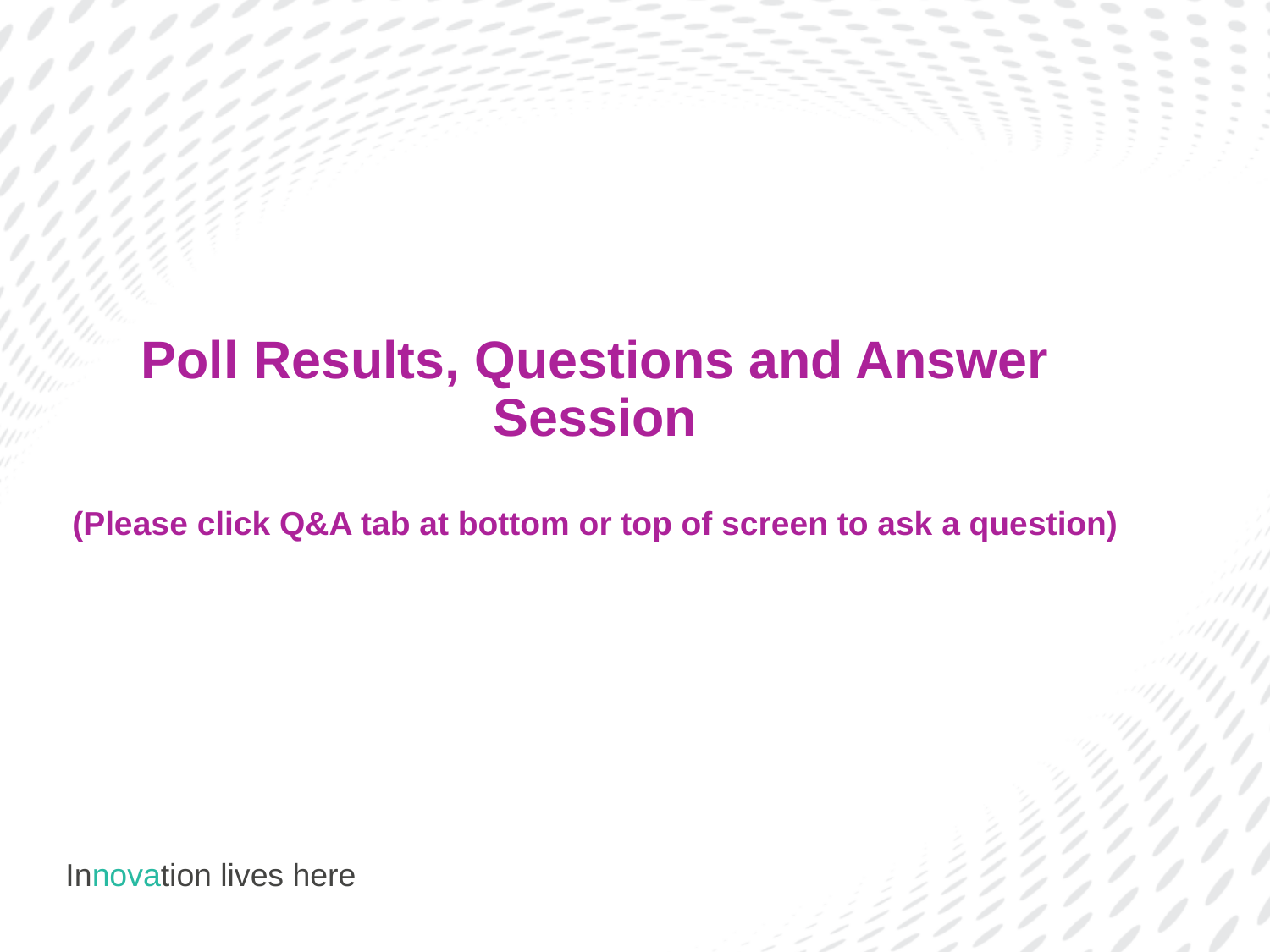

Poll Results, Questions and Answer Session

(Please click Q&A tab at bottom or top of screen to ask a question)